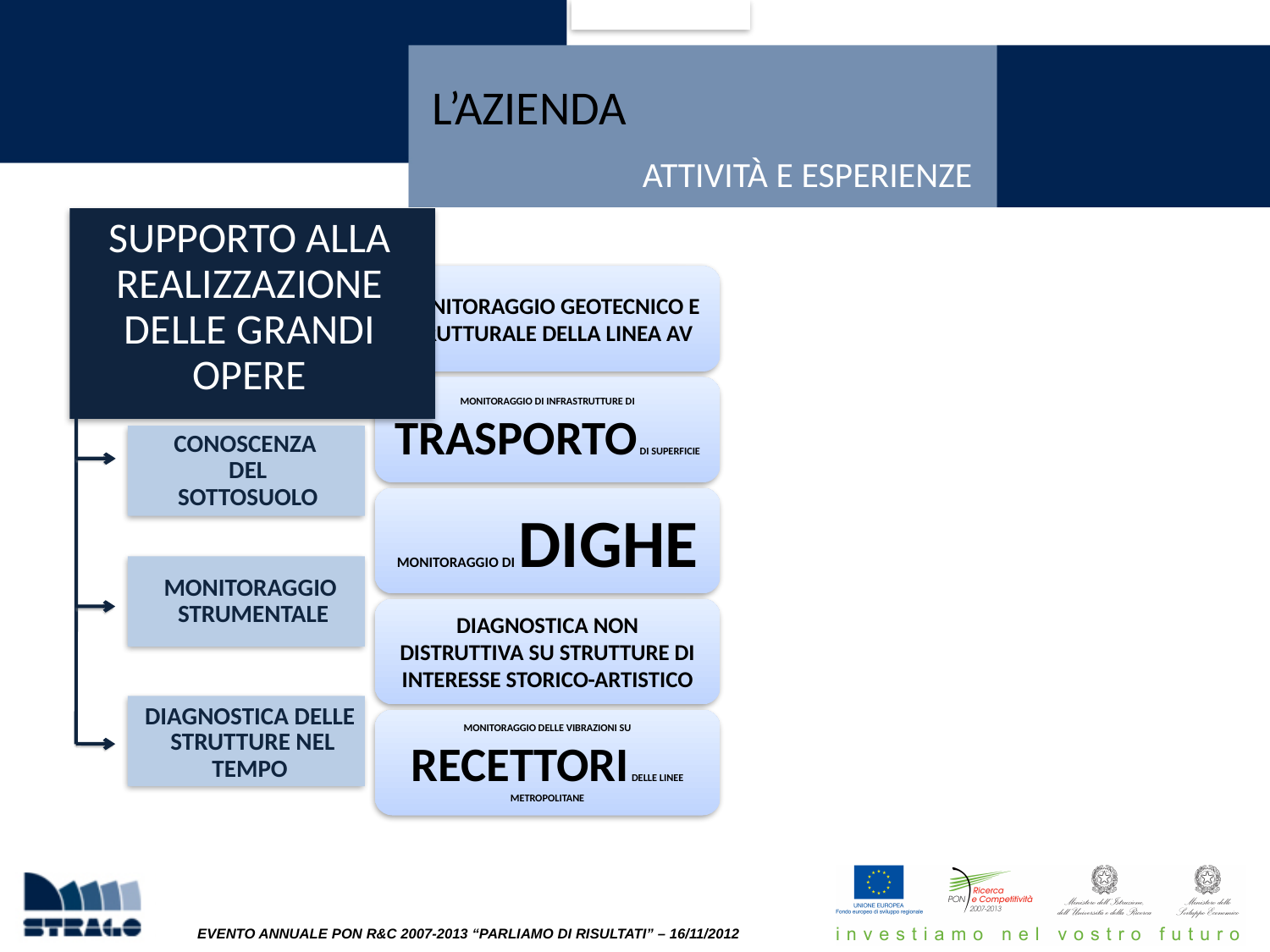

L’AZIENDA
ATTIVITÀ E ESPERIENZE

SUPPORTO ALLA REALIZZAZIONE DELLE GRANDI OPERE
DIAGNOSTICA NON DISTRUTTIVA SU STRUTTURE DI INTERESSE STORICO-ARTISTICO
MONITORAGGIO DELLE VIBRAZIONI SU RECETTORI DELLE LINEE METROPOLITANE

CONOSCENZA
DEL SOTTOSUOLO

MONITORAGGIO
 STRUMENTALE

DIAGNOSTICA DELLE
 STRUTTURE NEL TEMPO